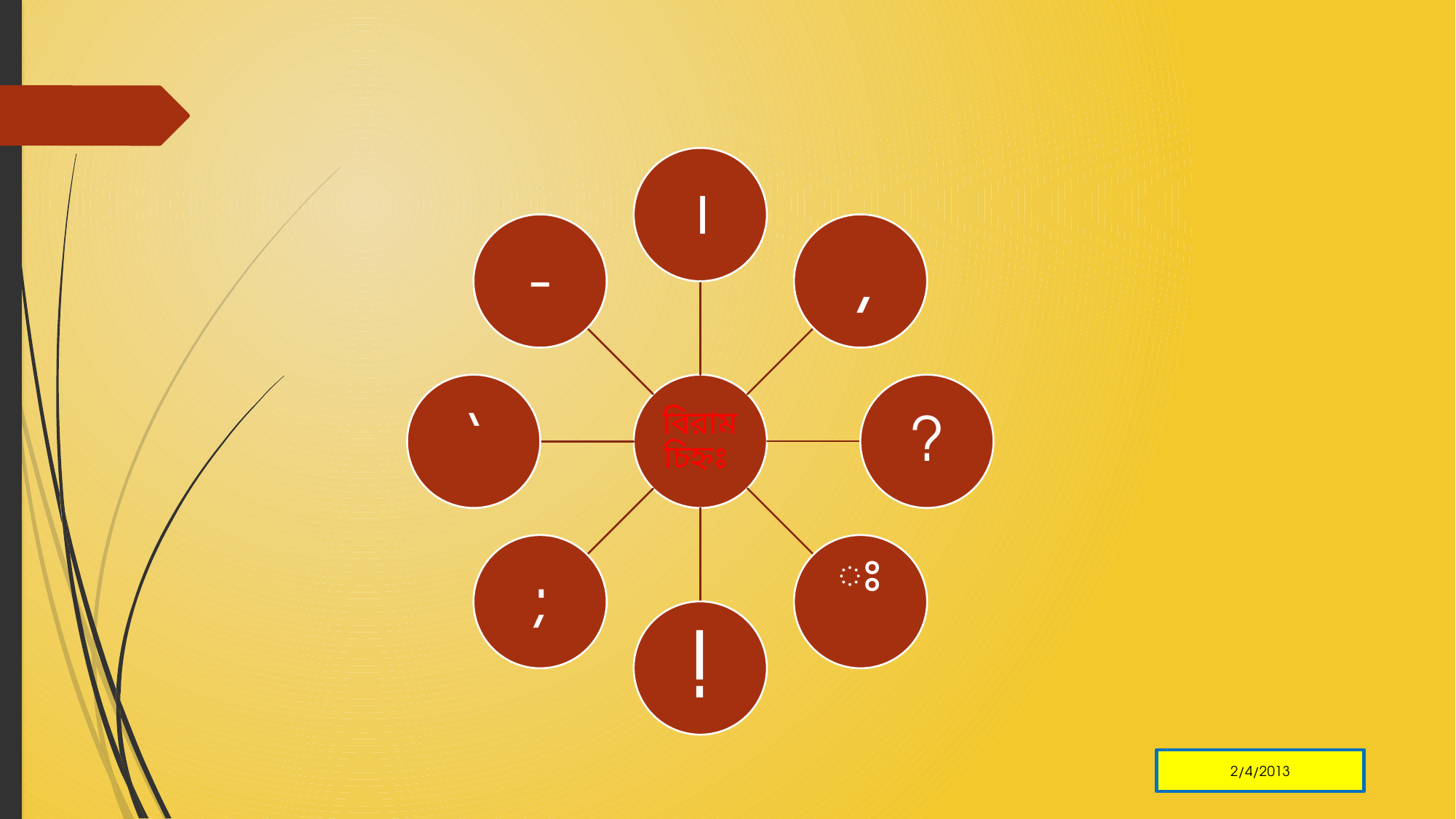

বিরাম চিহ্নঃ

।

,

?

ঃ

!

;

‘

-
2/4/2013